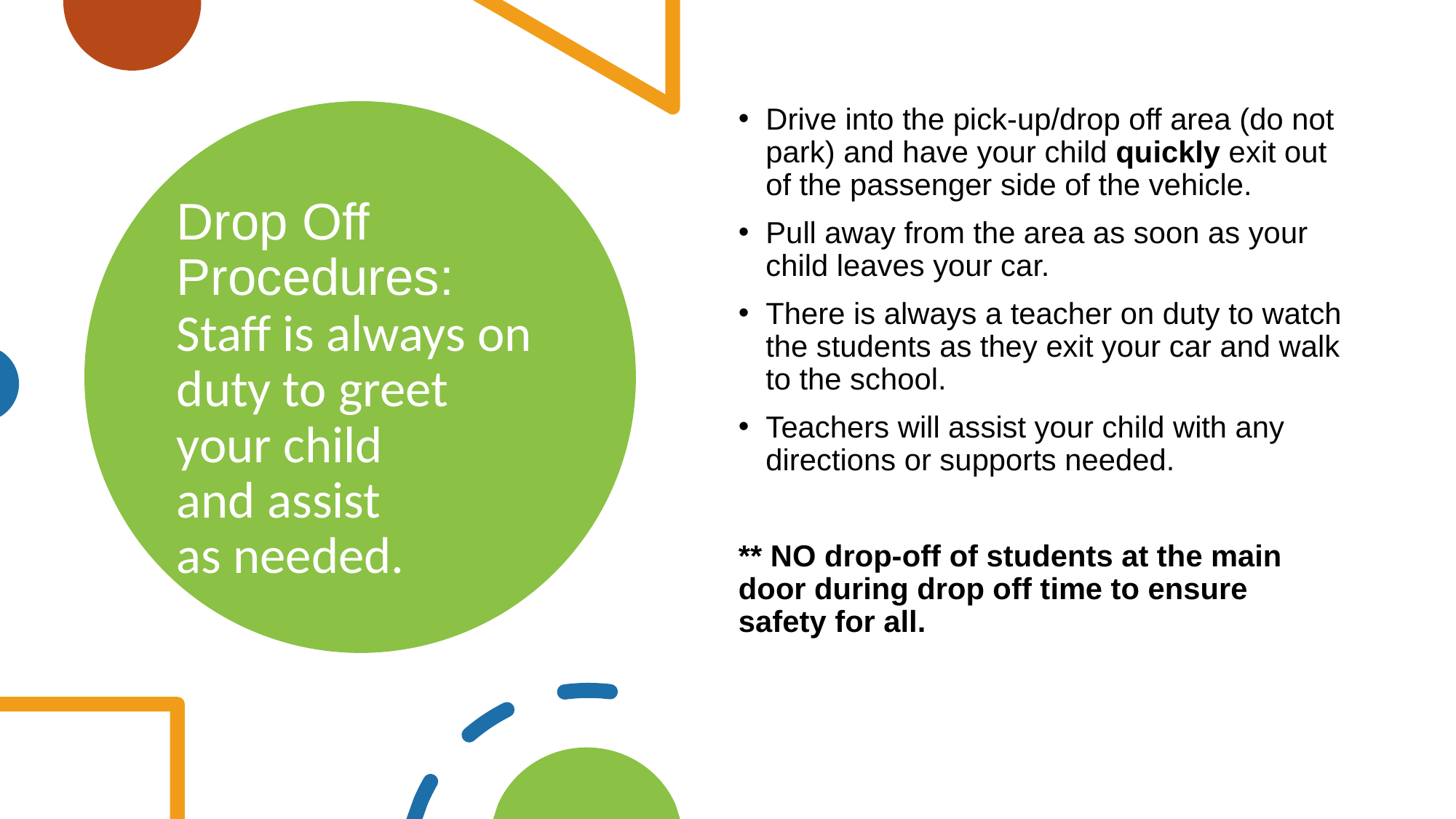

Drive into the pick-up/drop off area (do not park) and have your child quickly exit out of the passenger side of the vehicle.
Pull away from the area as soon as your child leaves your car.
There is always a teacher on duty to watch the students as they exit your car and walk to the school.
Teachers will assist your child with any directions or supports needed.

** NO drop-off of students at the main door during drop off time to ensure safety for all.

# Drop Off Procedures: Staff is always on duty to greet your child and assist as needed.